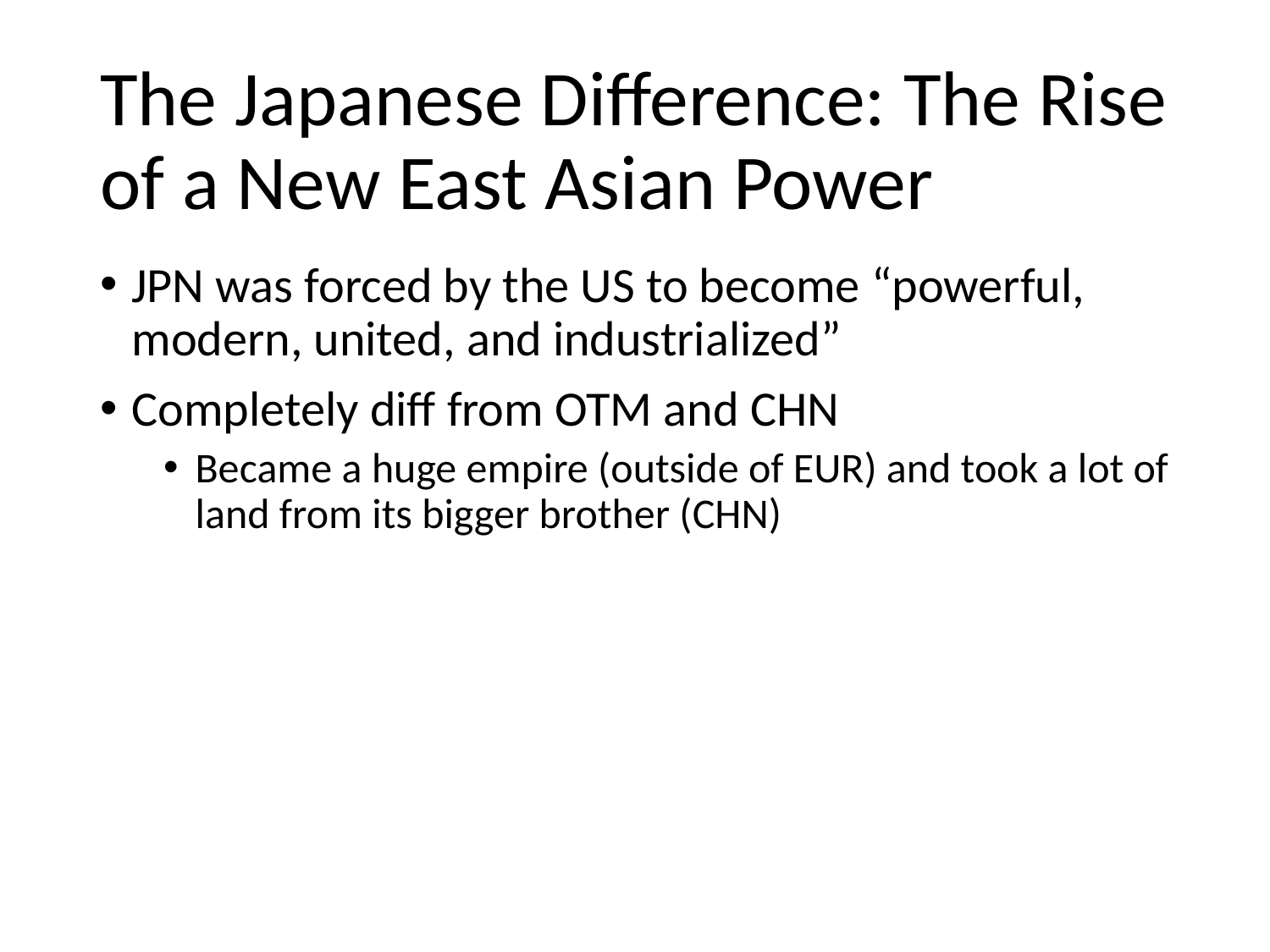

# The Japanese Difference: The Rise of a New East Asian Power
JPN was forced by the US to become “powerful, modern, united, and industrialized”
Completely diff from OTM and CHN
Became a huge empire (outside of EUR) and took a lot of land from its bigger brother (CHN)